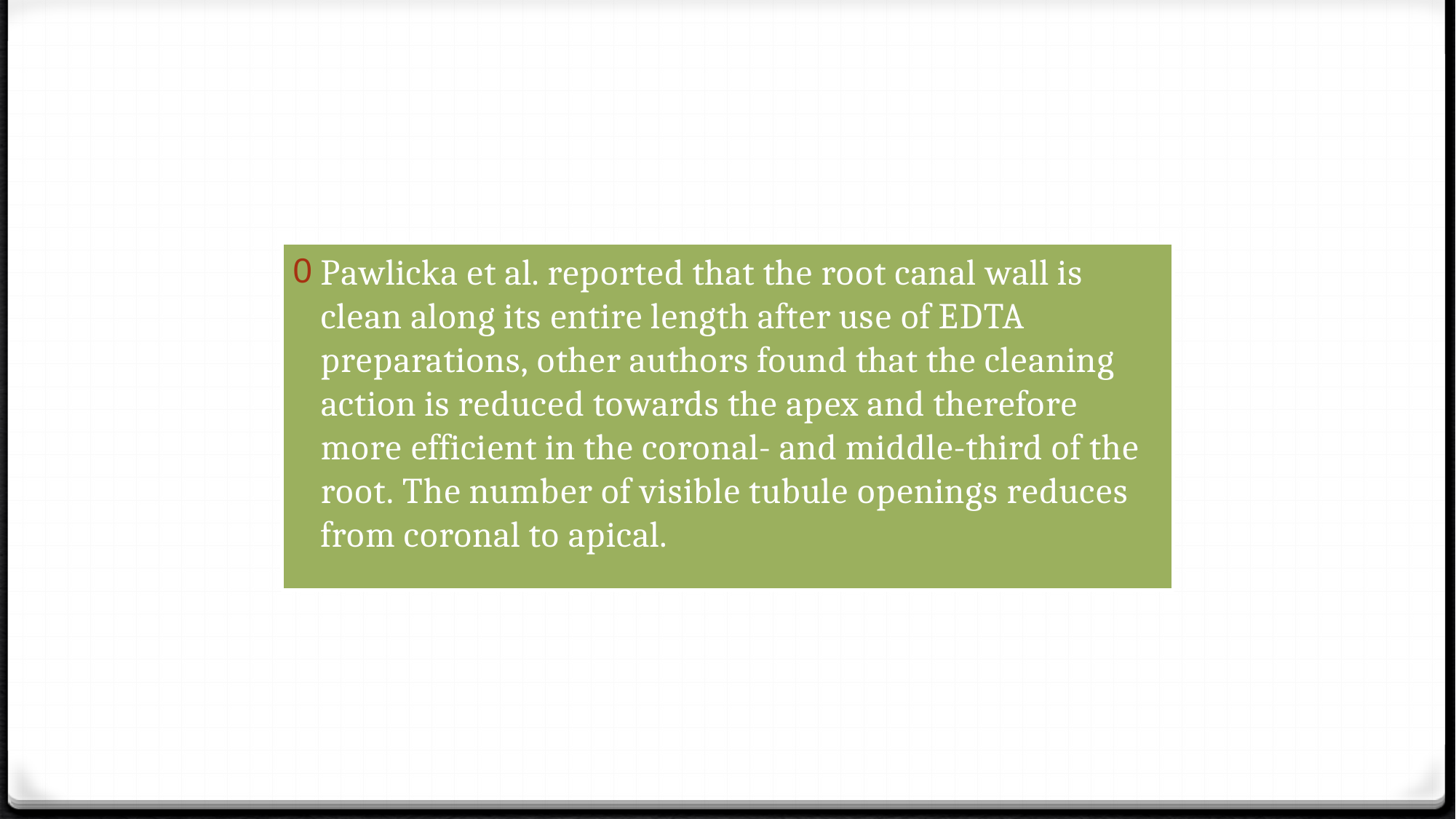

#
Pawlicka et al. reported that the root canal wall is clean along its entire length after use of EDTA preparations, other authors found that the cleaning action is reduced towards the apex and therefore more efficient in the coronal- and middle-third of the root. The number of visible tubule openings reduces from coronal to apical.